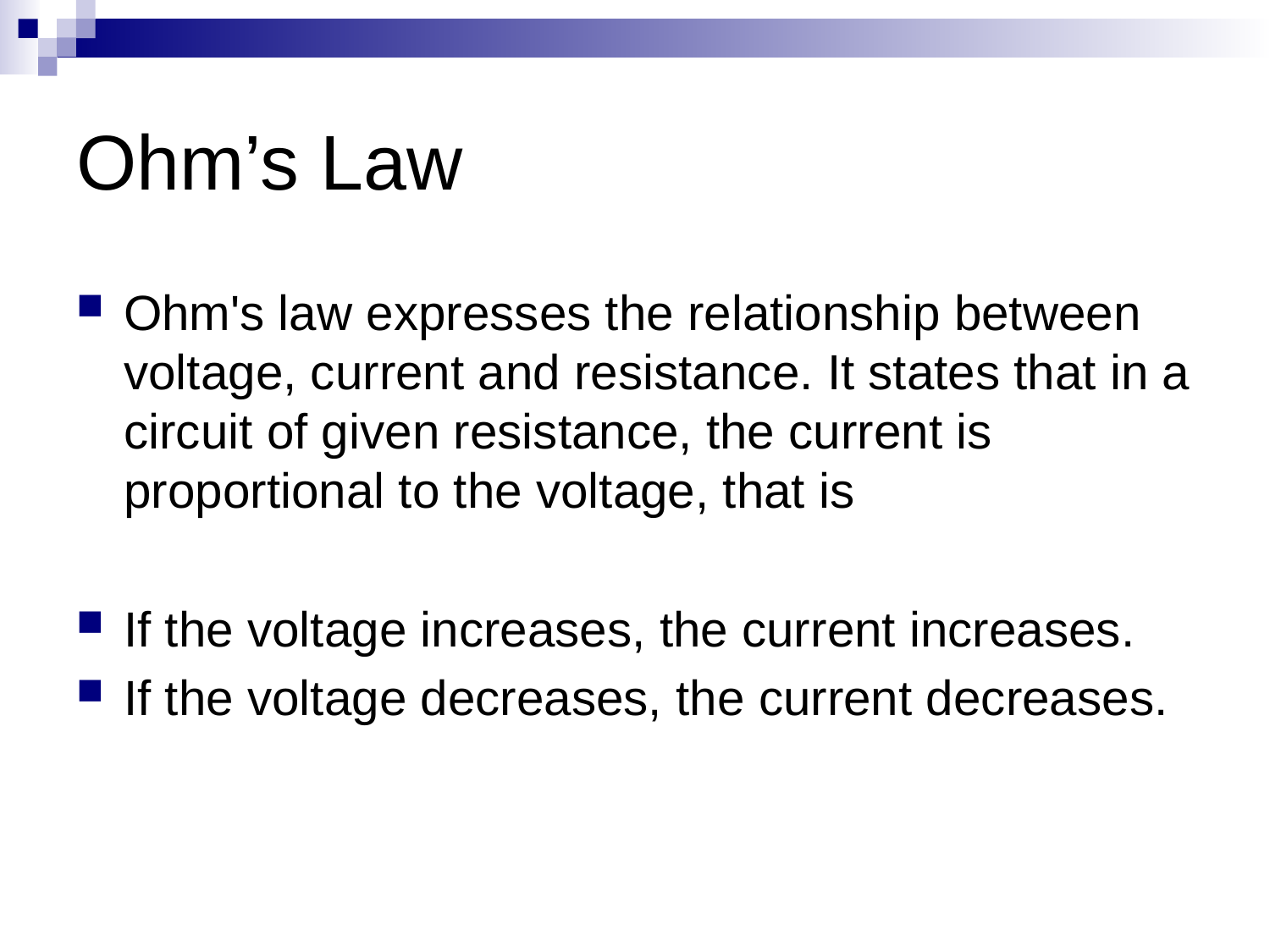

# Ohm’s Law
Ohm's law expresses the relationship between voltage, current and resistance. It states that in a circuit of given resistance, the current is proportional to the voltage, that is

If the voltage increases, the current increases.
If the voltage decreases, the current decreases.